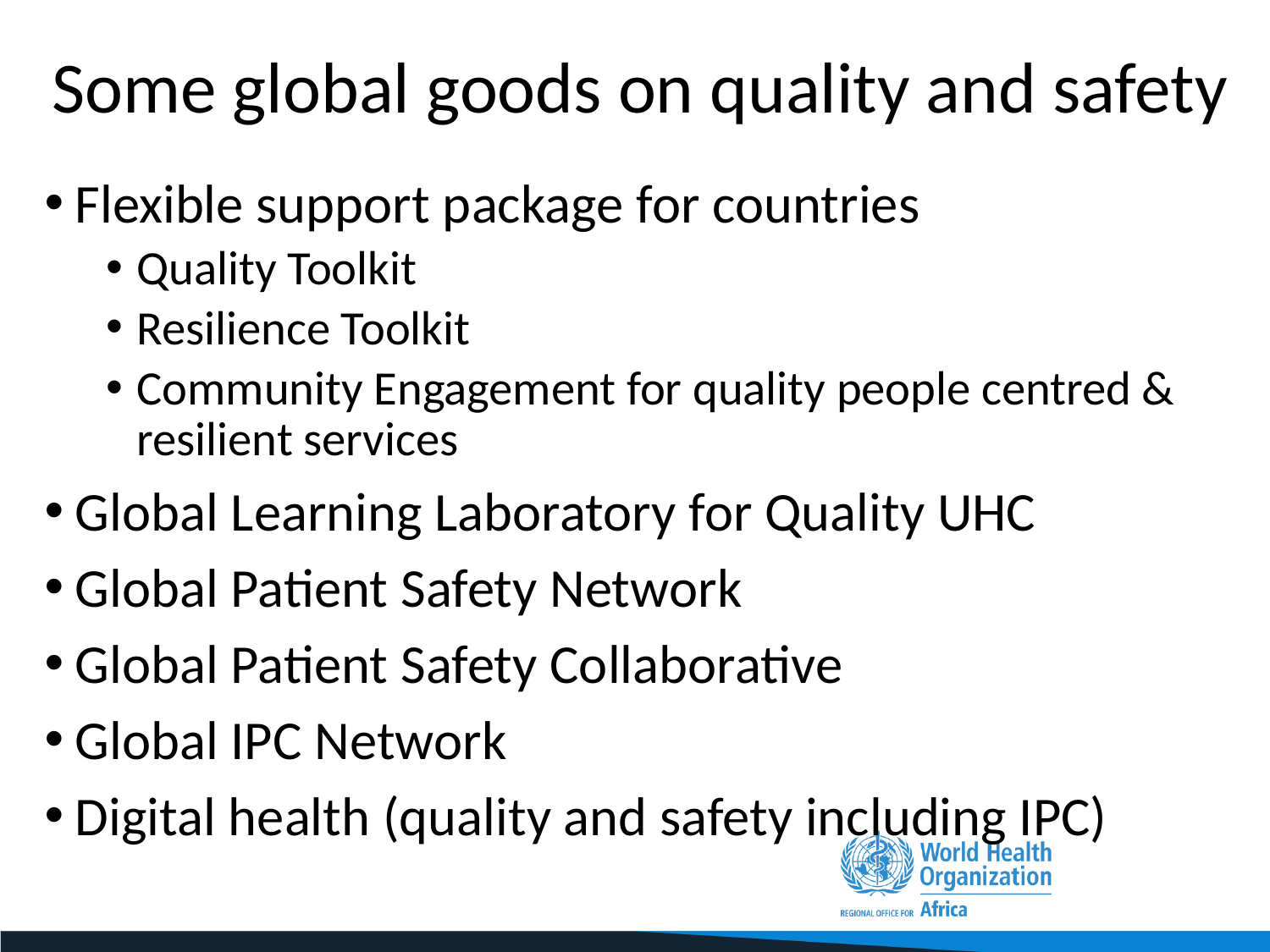

# Some global goods on quality and safety
Flexible support package for countries
Quality Toolkit
Resilience Toolkit
Community Engagement for quality people centred & resilient services
Global Learning Laboratory for Quality UHC
Global Patient Safety Network
Global Patient Safety Collaborative
Global IPC Network
Digital health (quality and safety including IPC)